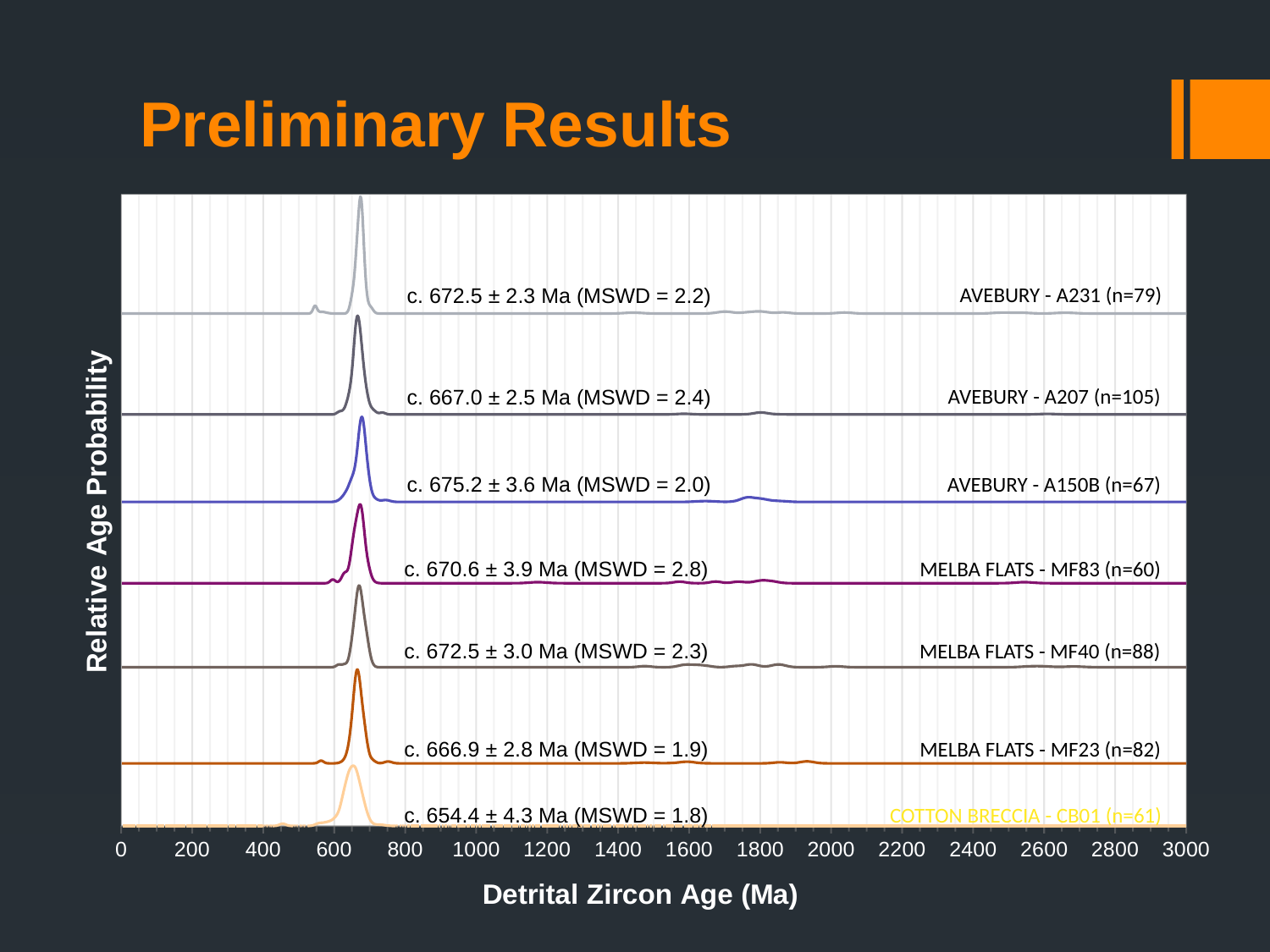

# Preliminary Results

### Chart

| Category |  |  |  |  |  |  |  |
|---|---|---|---|---|---|---|---|
AVEBURY - A231 (n=79)
c. 672.5 ± 2.3 Ma (MSWD = 2.2)
AVEBURY - A207 (n=105)
c. 667.0 ± 2.5 Ma (MSWD = 2.4)
c. 675.2 ± 3.6 Ma (MSWD = 2.0)
AVEBURY - A150B (n=67)
c. 670.6 ± 3.9 Ma (MSWD = 2.8)
MELBA FLATS - MF83 (n=60)
c. 672.5 ± 3.0 Ma (MSWD = 2.3)
MELBA FLATS - MF40 (n=88)
MELBA FLATS - MF23 (n=82)
c. 666.9 ± 2.8 Ma (MSWD = 1.9)
c. 654.4 ± 4.3 Ma (MSWD = 1.8)
COTTON BRECCIA - CB01 (n=61)